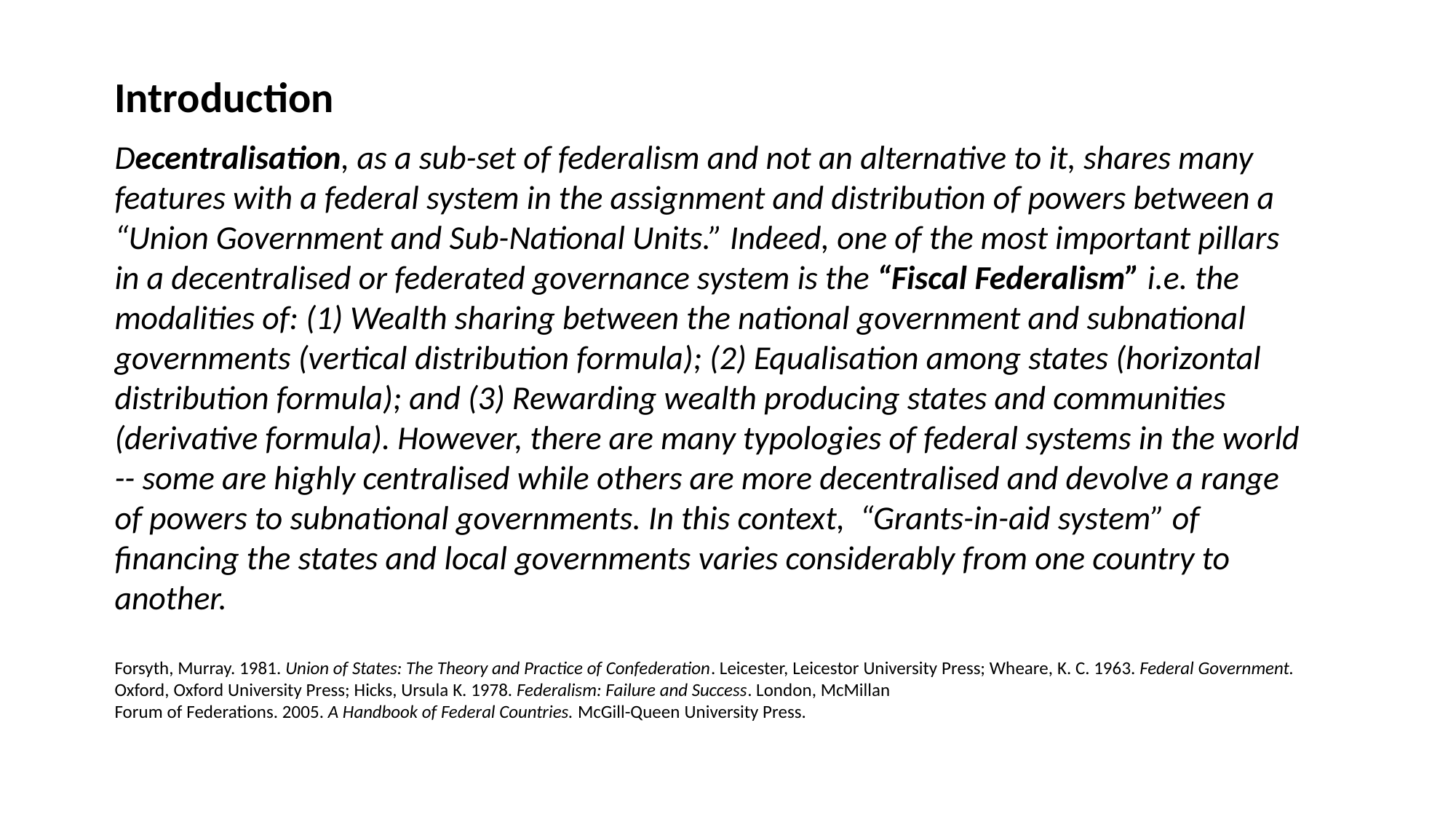

Introduction

Decentralisation, as a sub-set of federalism and not an alternative to it, shares many features with a federal system in the assignment and distribution of powers between a “Union Government and Sub-National Units.” Indeed, one of the most important pillars in a decentralised or federated governance system is the “Fiscal Federalism” i.e. the modalities of: (1) Wealth sharing between the national government and subnational governments (vertical distribution formula); (2) Equalisation among states (horizontal distribution formula); and (3) Rewarding wealth producing states and communities (derivative formula). However, there are many typologies of federal systems in the world -- some are highly centralised while others are more decentralised and devolve a range of powers to subnational governments. In this context,  “Grants-in-aid system” of financing the states and local governments varies considerably from one country to another.

Forsyth, Murray. 1981. Union of States: The Theory and Practice of Confederation. Leicester, Leicestor University Press; Wheare, K. C. 1963. Federal Government. Oxford, Oxford University Press; Hicks, Ursula K. 1978. Federalism: Failure and Success. London, McMillan
Forum of Federations. 2005. A Handbook of Federal Countries. McGill-Queen University Press.